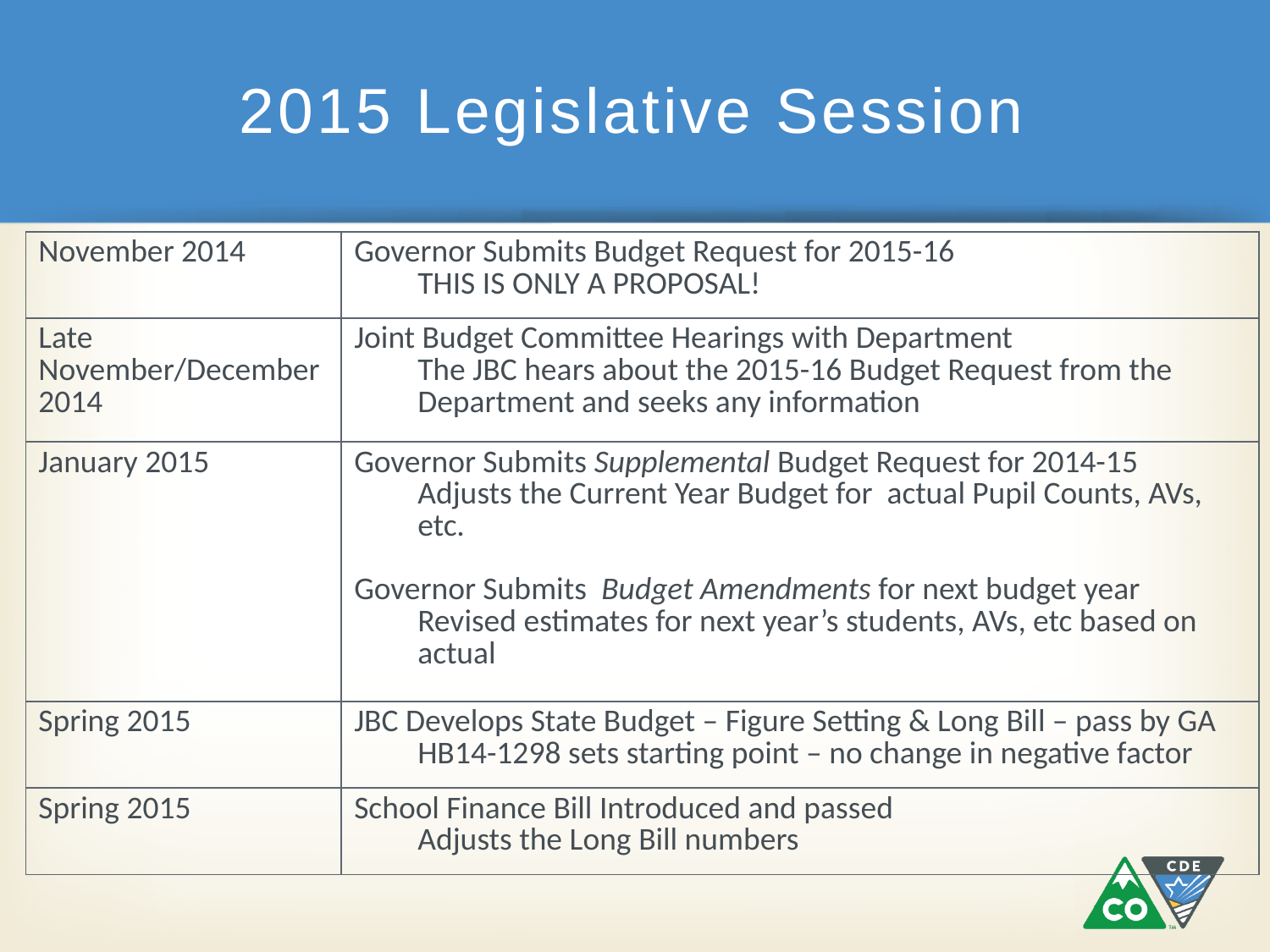

# 2015 Legislative Session
| November 2014 | Governor Submits Budget Request for 2015-16 THIS IS ONLY A PROPOSAL! |
| --- | --- |
| Late November/December 2014 | Joint Budget Committee Hearings with Department The JBC hears about the 2015-16 Budget Request from the Department and seeks any information |
| January 2015 | Governor Submits Supplemental Budget Request for 2014-15 Adjusts the Current Year Budget for actual Pupil Counts, AVs, etc. Governor Submits Budget Amendments for next budget year Revised estimates for next year’s students, AVs, etc based on actual |
| Spring 2015 | JBC Develops State Budget – Figure Setting & Long Bill – pass by GA HB14-1298 sets starting point – no change in negative factor |
| Spring 2015 | School Finance Bill Introduced and passed Adjusts the Long Bill numbers |